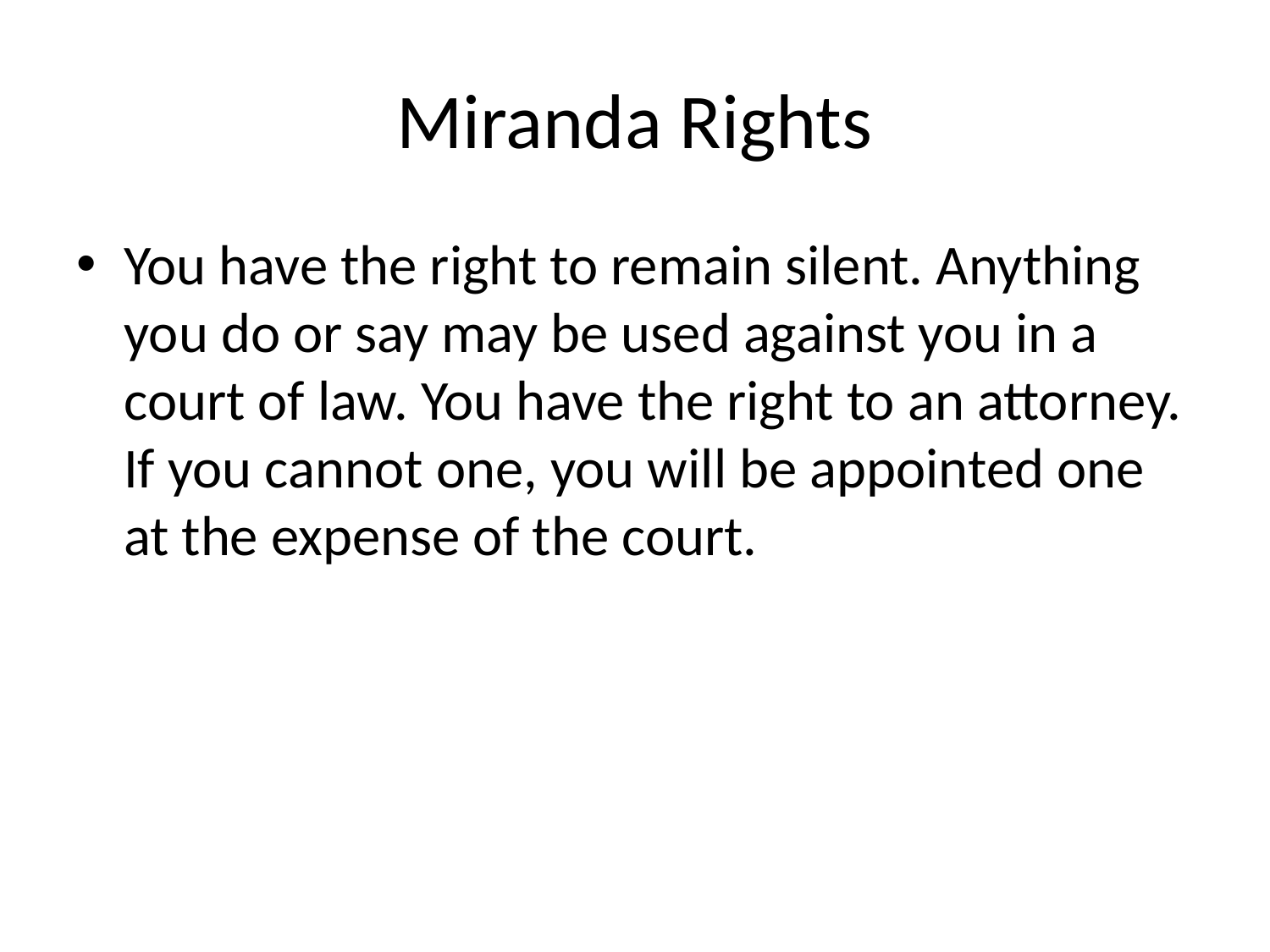

# Miranda Rights
You have the right to remain silent. Anything you do or say may be used against you in a court of law. You have the right to an attorney. If you cannot one, you will be appointed one at the expense of the court.